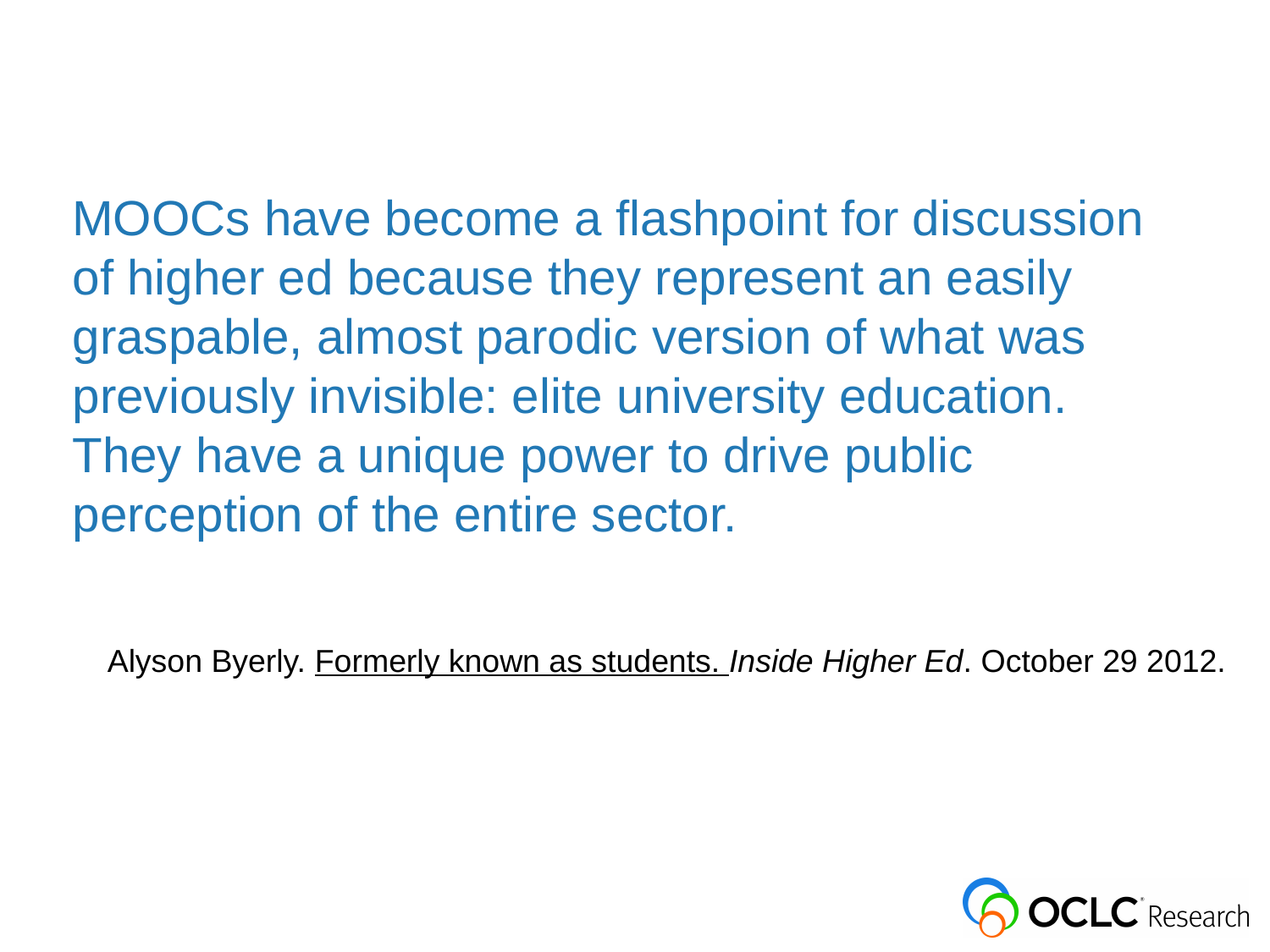

MOOCs have become a flashpoint for discussion
of higher ed because they represent an easily
graspable, almost parodic version of what was
previously invisible: elite university education.
They have a unique power to drive public
perception of the entire sector.
Alyson Byerly. Formerly known as students. Inside Higher Ed. October 29 2012.